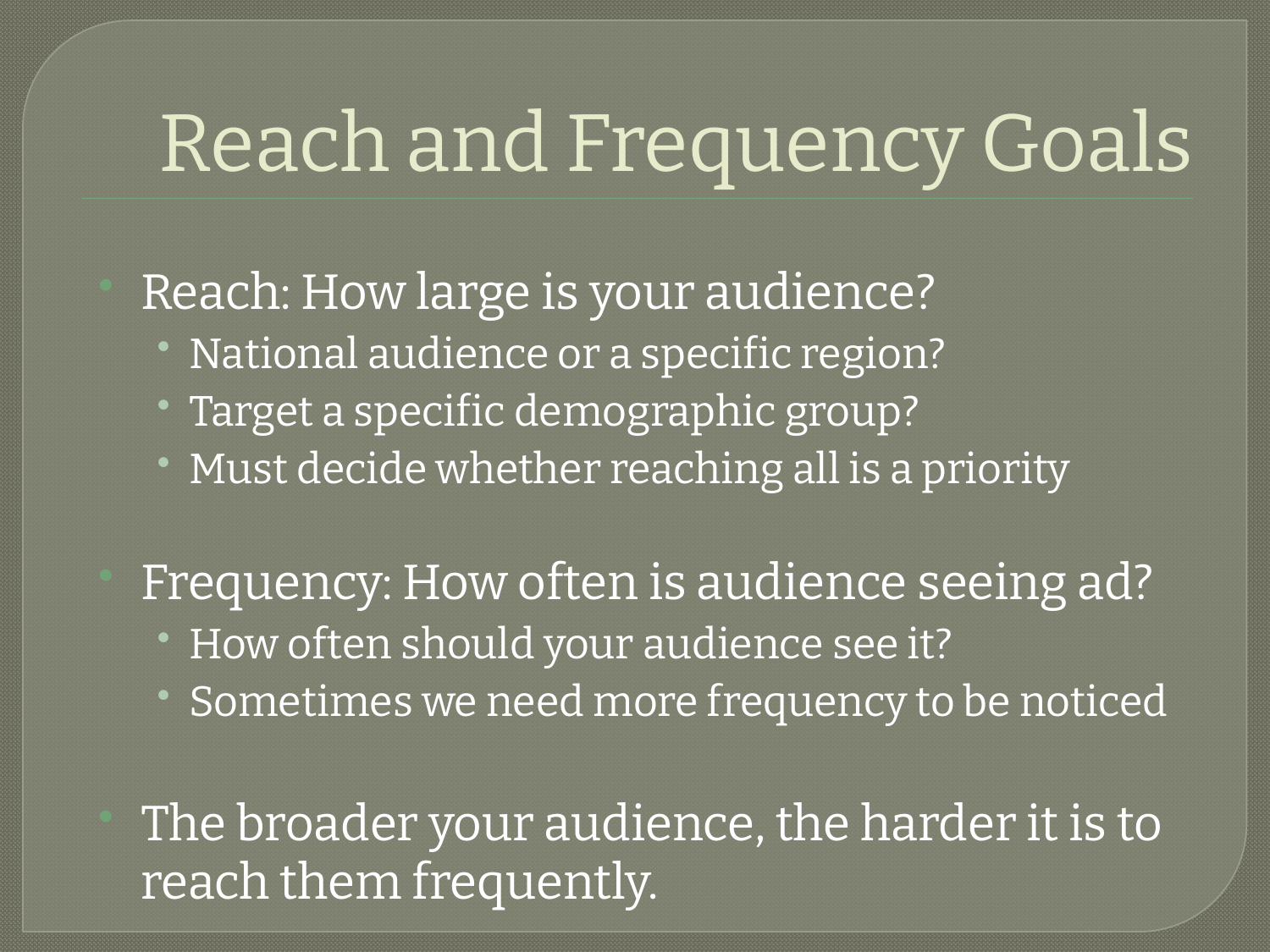

# Reach and Frequency Goals
Reach: How large is your audience?
National audience or a specific region?
Target a specific demographic group?
Must decide whether reaching all is a priority

Frequency: How often is audience seeing ad?
How often should your audience see it?
Sometimes we need more frequency to be noticed

The broader your audience, the harder it is to reach them frequently.